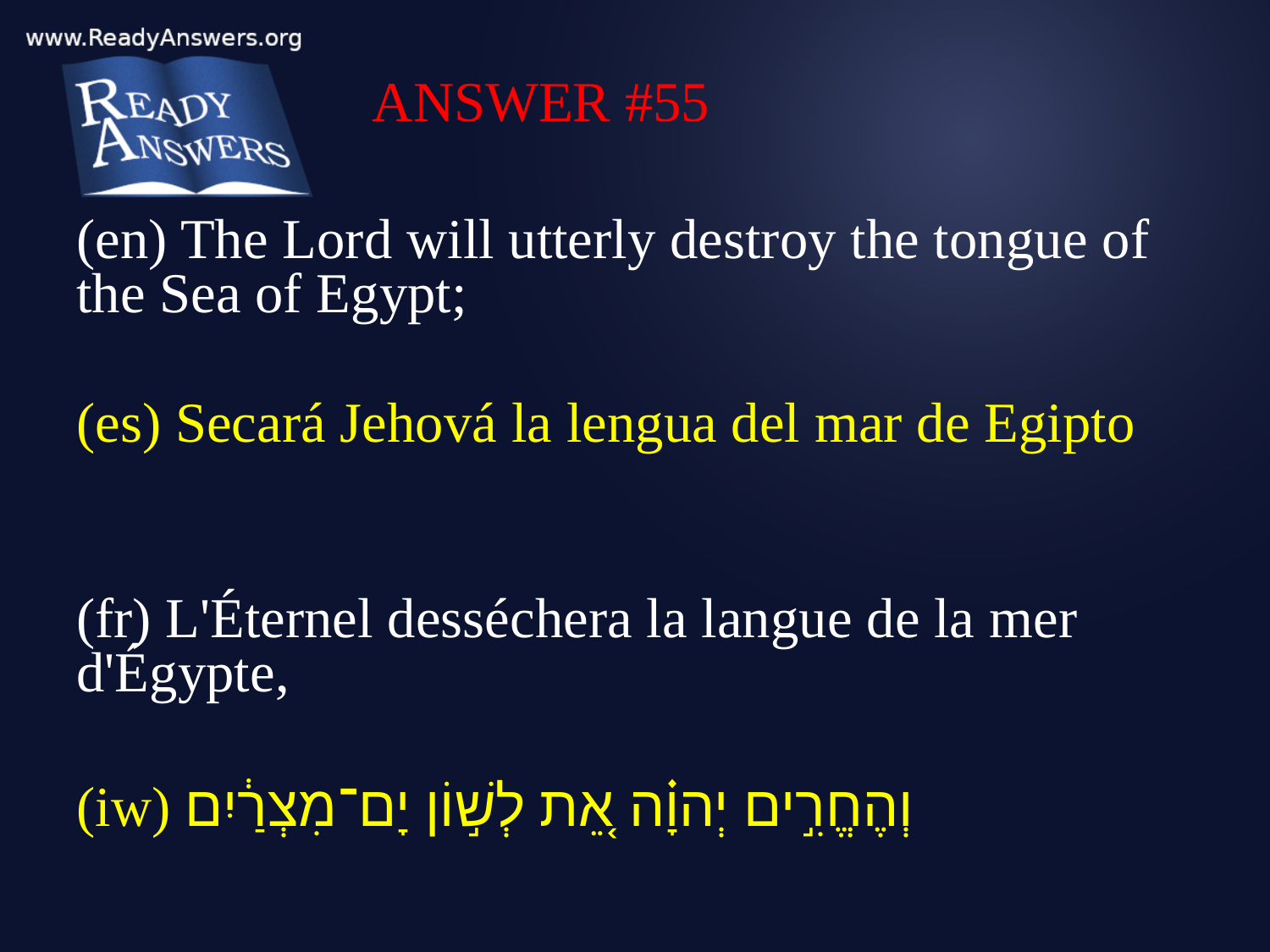

ANSWER #55
(en) The Lord will utterly destroy the tongue of the Sea of Egypt;
(es) Secará Jehová la lengua del mar de Egipto
(fr) L'Éternel desséchera la langue de la mer d'Égypte,
(iw) וְהֶחֱרִ֣ים יְהוָ֗ה אֵ֚ת לְשׁ֣וֹן יָם־מִצְרַ֔יִם